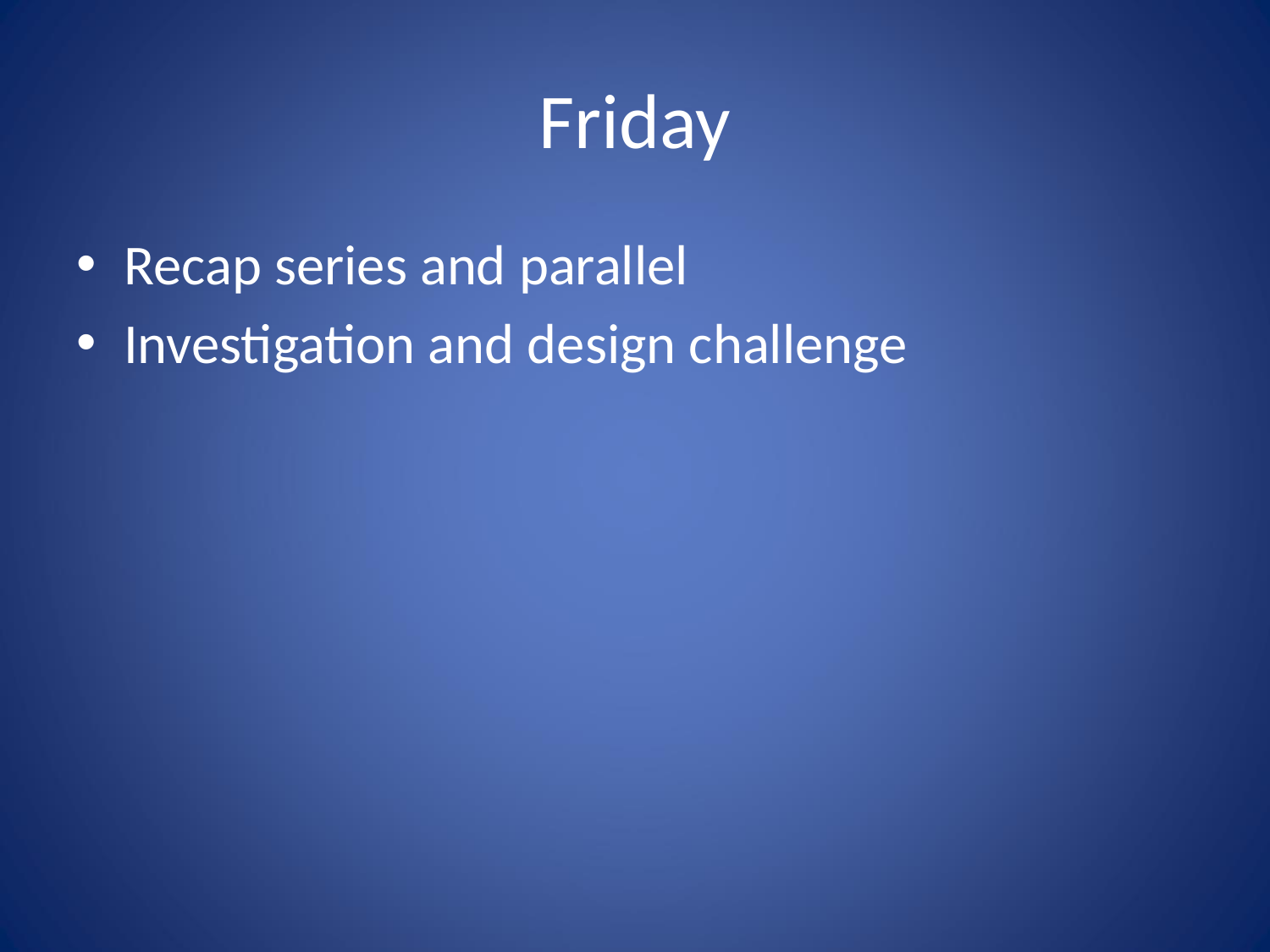

# Friday
Recap series and parallel
Investigation and design challenge